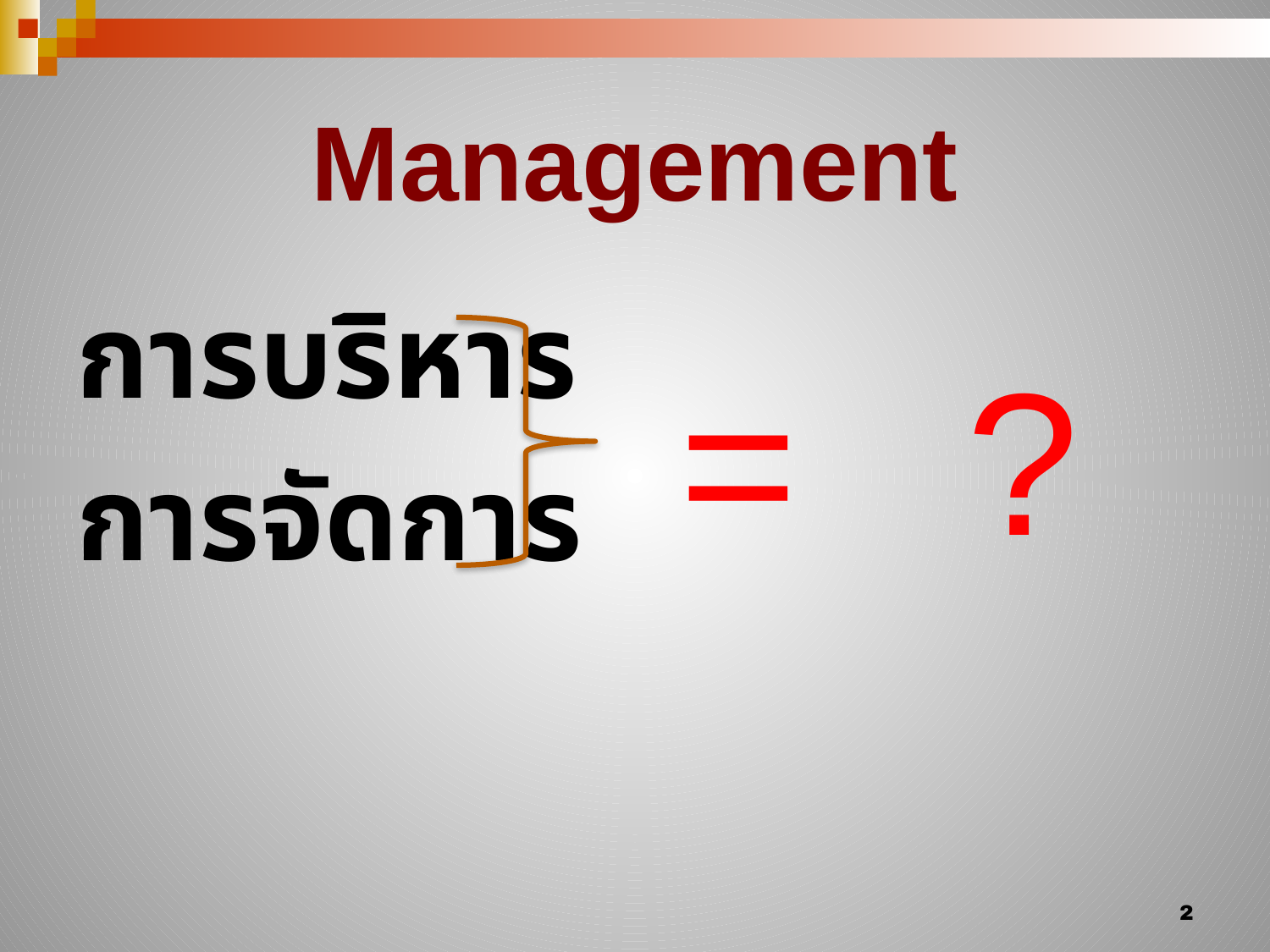

# Management
การบริหาร
การจัดการ

=   ?
2